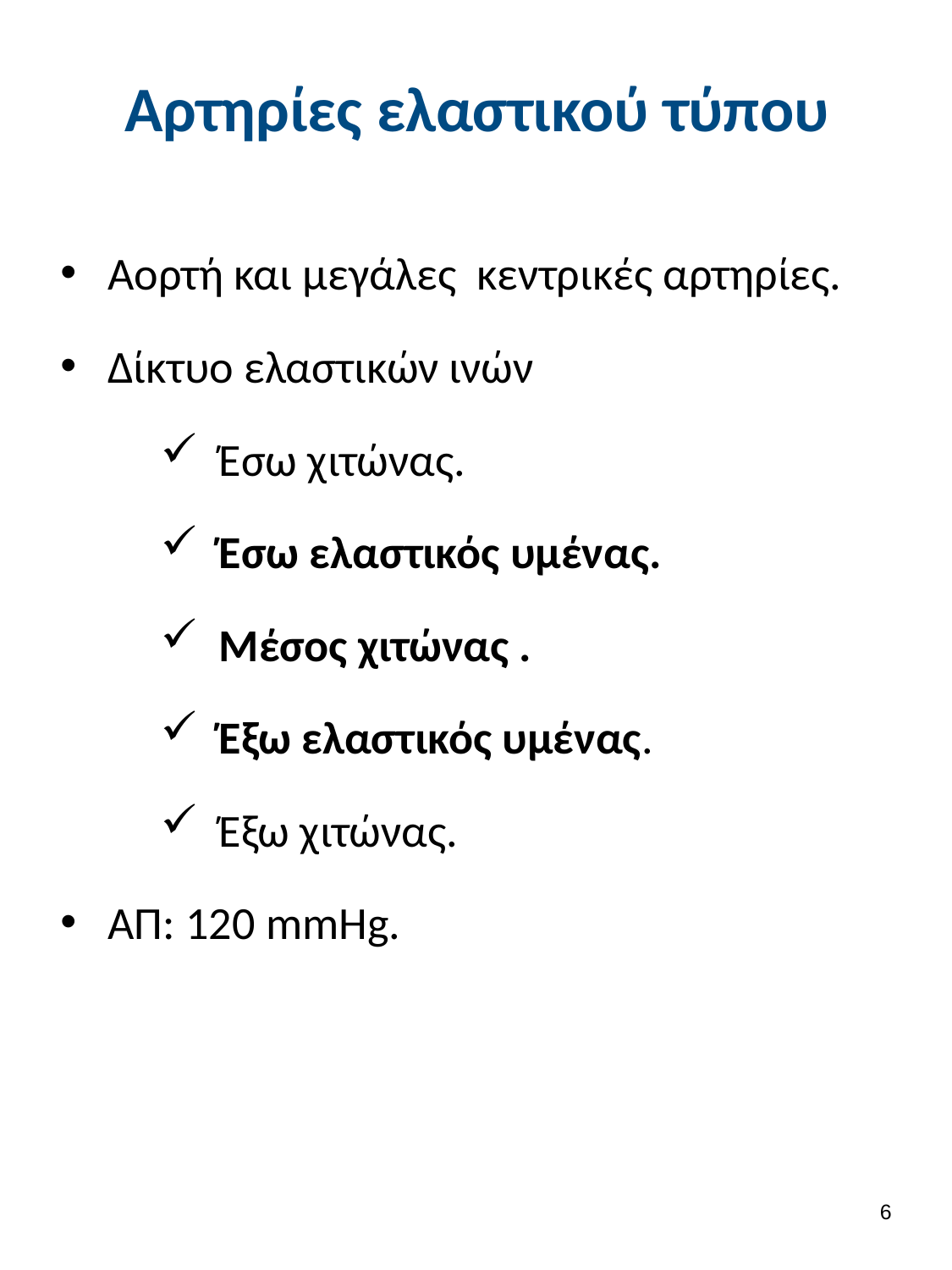

# Αρτηρίες ελαστικού τύπου
Αορτή και μεγάλες  κεντρικές αρτηρίες.
Δίκτυο ελαστικών ινών
Έσω χιτώνας.
Έσω ελαστικός υμένας.
Μέσος χιτώνας .
Έξω ελαστικός υμένας.
Έξω χιτώνας.
ΑΠ: 120 mmHg.
6